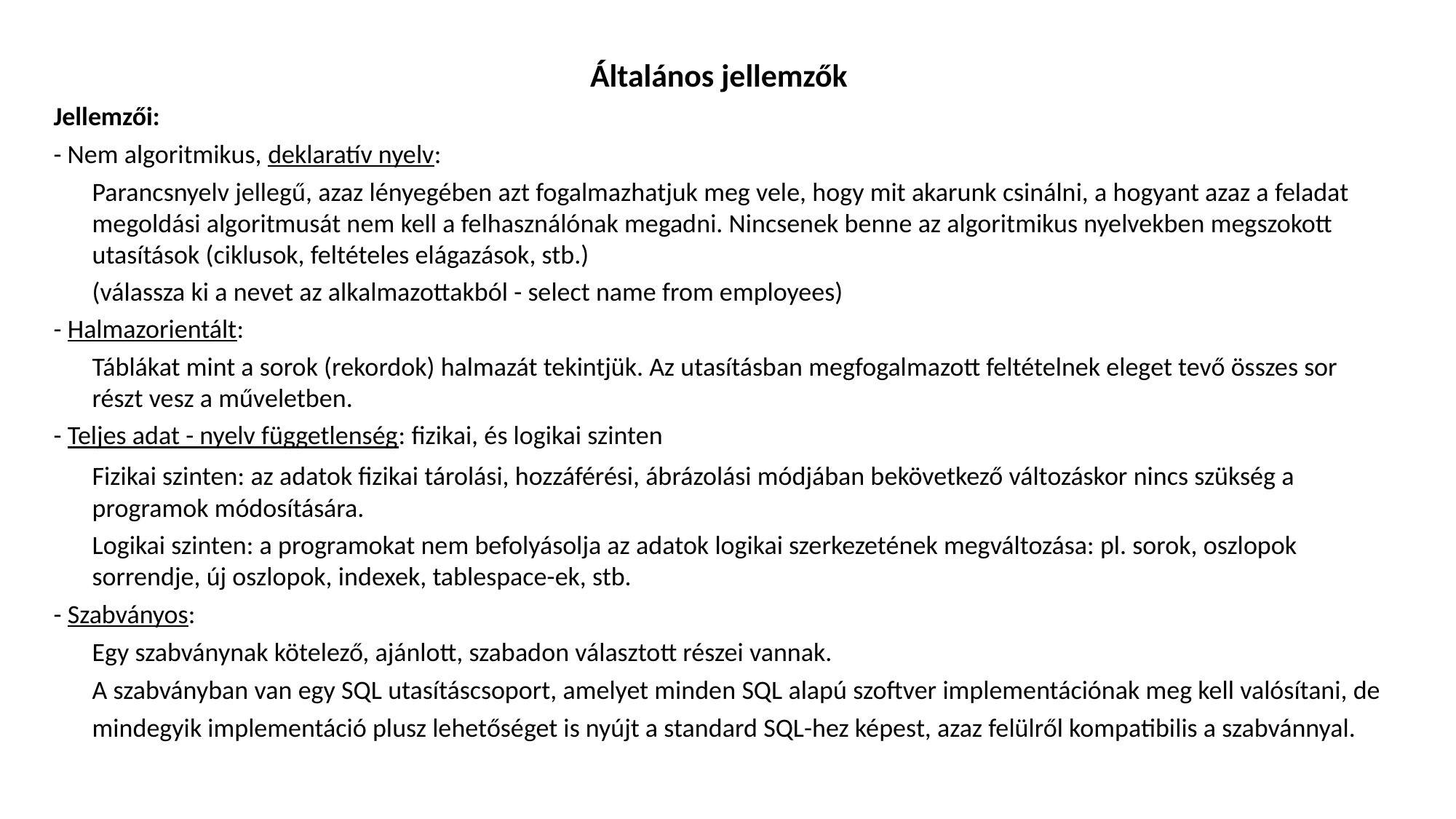

Általános jellemzők
Jellemzői:
- Nem algoritmikus, deklaratív nyelv:
Parancsnyelv jellegű, azaz lényegében azt fogalmazhatjuk meg vele, hogy mit akarunk csinálni, a hogyant azaz a feladat megoldási algoritmusát nem kell a felhasználónak megadni. Nincsenek benne az algoritmikus nyelvekben megszokott utasítások (ciklusok, feltételes elágazások, stb.)
(válassza ki a nevet az alkalmazottakból - select name from employees)
- Halmazorientált:
Táblákat mint a sorok (rekordok) halmazát tekintjük. Az utasításban megfogalmazott feltételnek eleget tevő összes sor részt vesz a műveletben.
- Teljes adat - nyelv függetlenség: fizikai, és logikai szinten
Fizikai szinten: az adatok fizikai tárolási, hozzáférési, ábrázolási módjában bekövetkező változáskor nincs szükség a programok módosítására.
Logikai szinten: a programokat nem befolyásolja az adatok logikai szerkezetének megváltozása: pl. sorok, oszlopok sorrendje, új oszlopok, indexek, tablespace-ek, stb.
- Szabványos:
Egy szabványnak kötelező, ajánlott, szabadon választott részei vannak.
A szabványban van egy SQL utasításcsoport, amelyet minden SQL alapú szoftver implementációnak meg kell valósítani, de mindegyik implementáció plusz lehetőséget is nyújt a standard SQL-hez képest, azaz felülről kompatibilis a szabvánnyal.